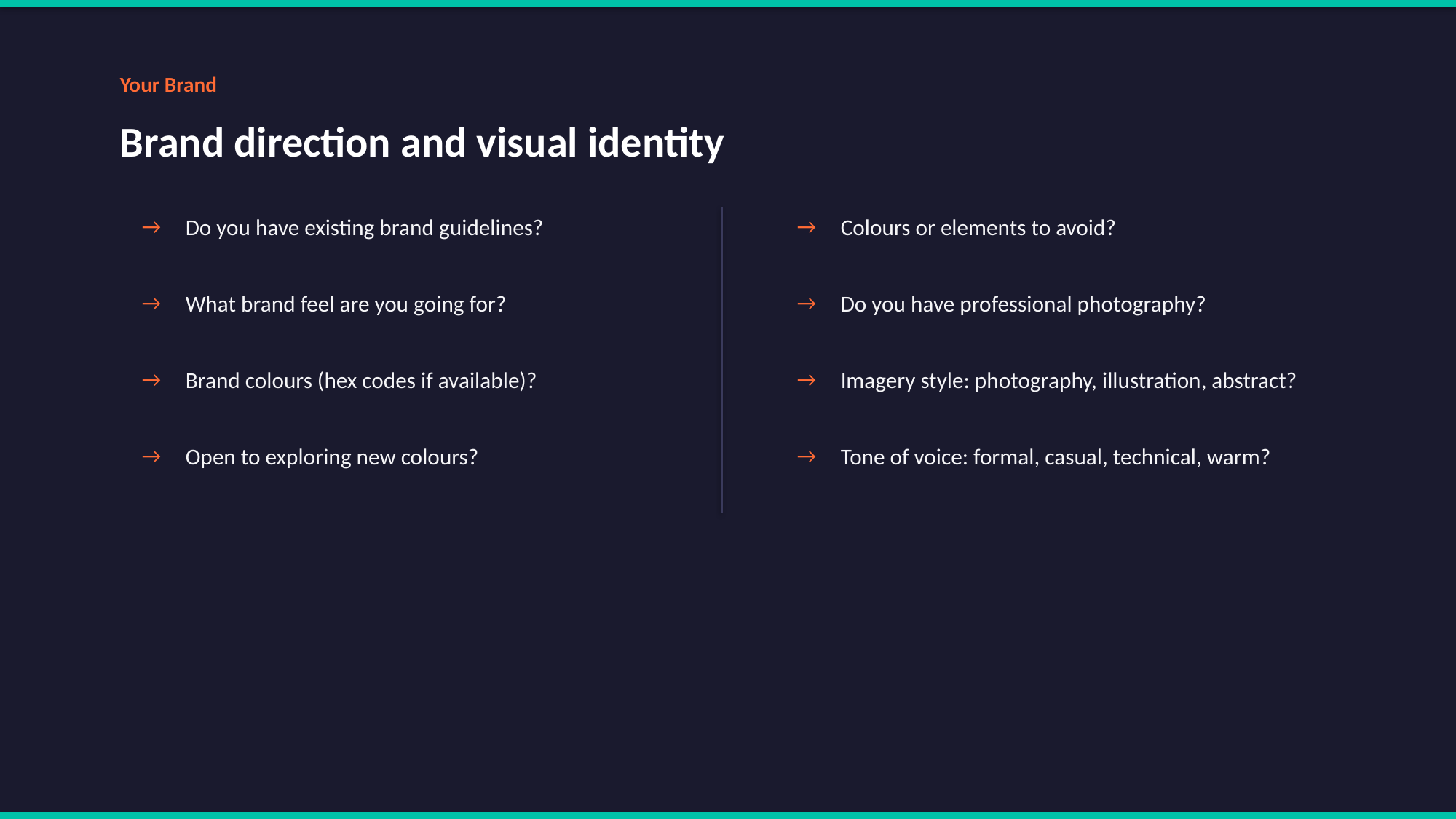

Your Brand
Brand direction and visual identity
→
Do you have existing brand guidelines?

→
Colours or elements to avoid?
→
What brand feel are you going for?
→
Do you have professional photography?
→
Brand colours (hex codes if available)?
→
Imagery style: photography, illustration, abstract?
→
Open to exploring new colours?
→
Tone of voice: formal, casual, technical, warm?